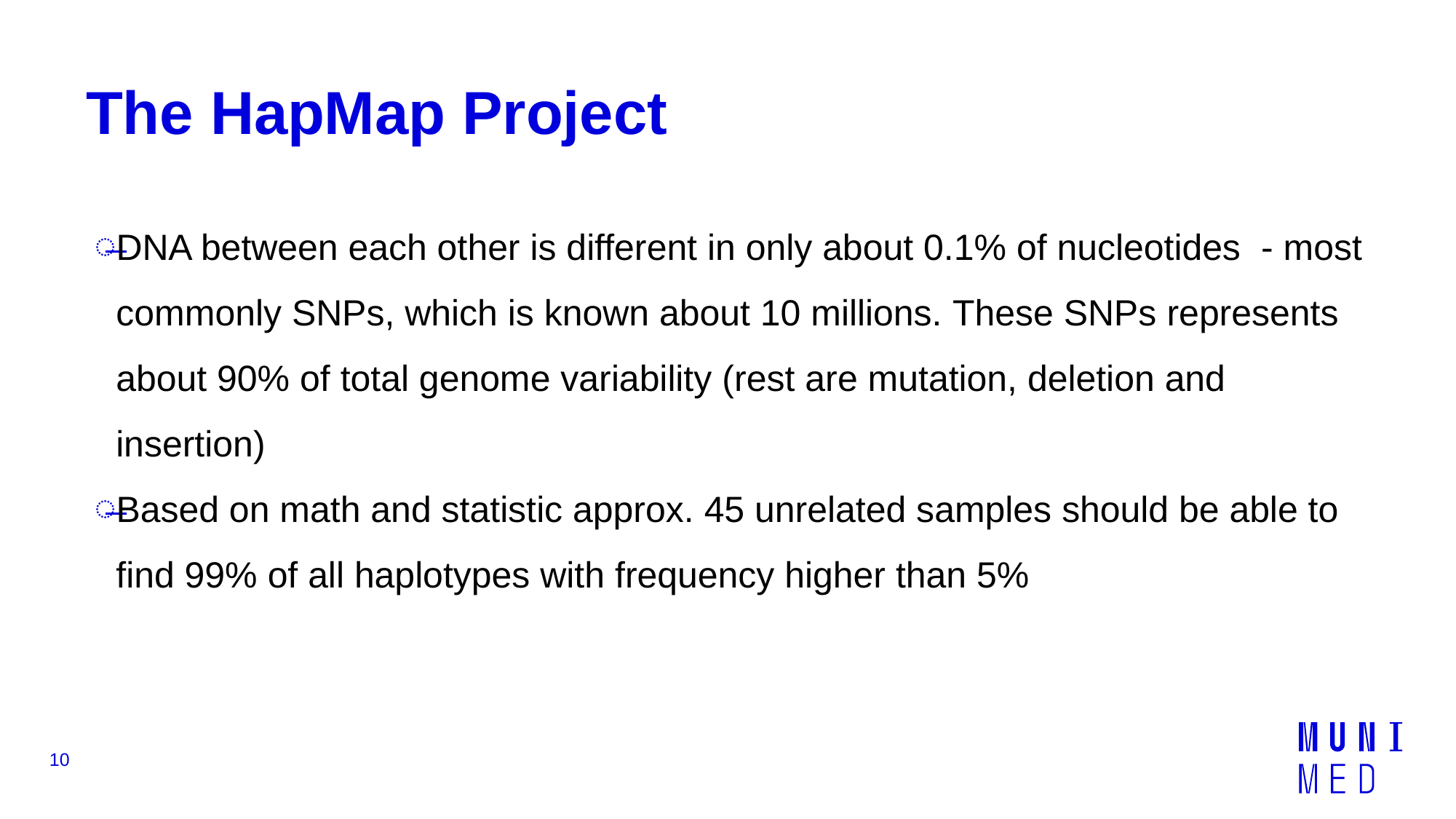

# The HapMap Project
DNA between each other is different in only about 0.1% of nucleotides  - most commonly SNPs, which is known about 10 millions. These SNPs represents about 90% of total genome variability (rest are mutation, deletion and insertion)
Based on math and statistic approx. 45 unrelated samples should be able to find 99% of all haplotypes with frequency higher than 5%
10